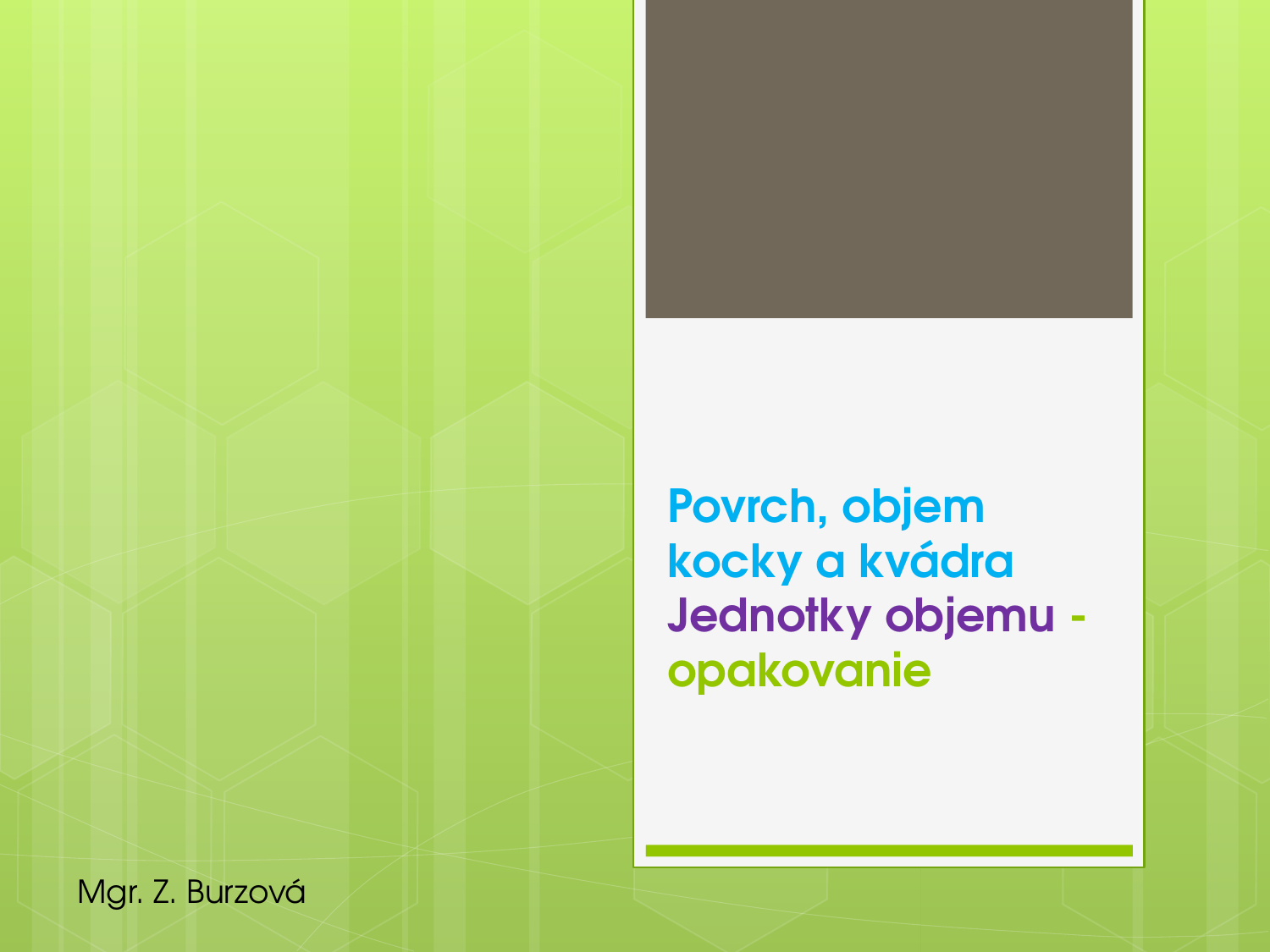

# Povrch, objem kocky a kvádra Jednotky objemu - opakovanie
Mgr. Z. Burzová